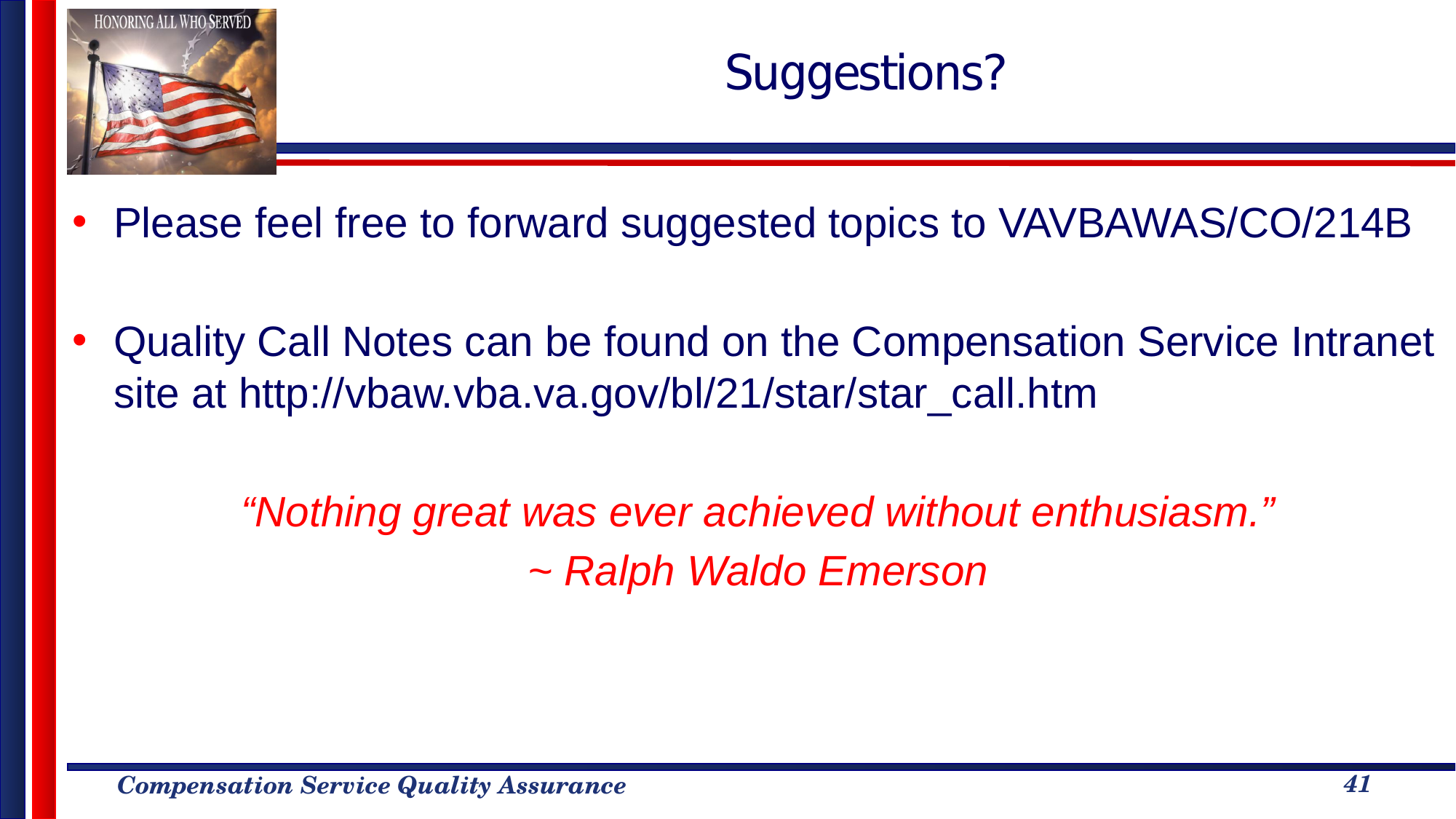

# Suggestions?
Please feel free to forward suggested topics to VAVBAWAS/CO/214B

Quality Call Notes can be found on the Compensation Service Intranet site at http://vbaw.vba.va.gov/bl/21/star/star_call.htm

“Nothing great was ever achieved without enthusiasm.”
~ Ralph Waldo Emerson
41